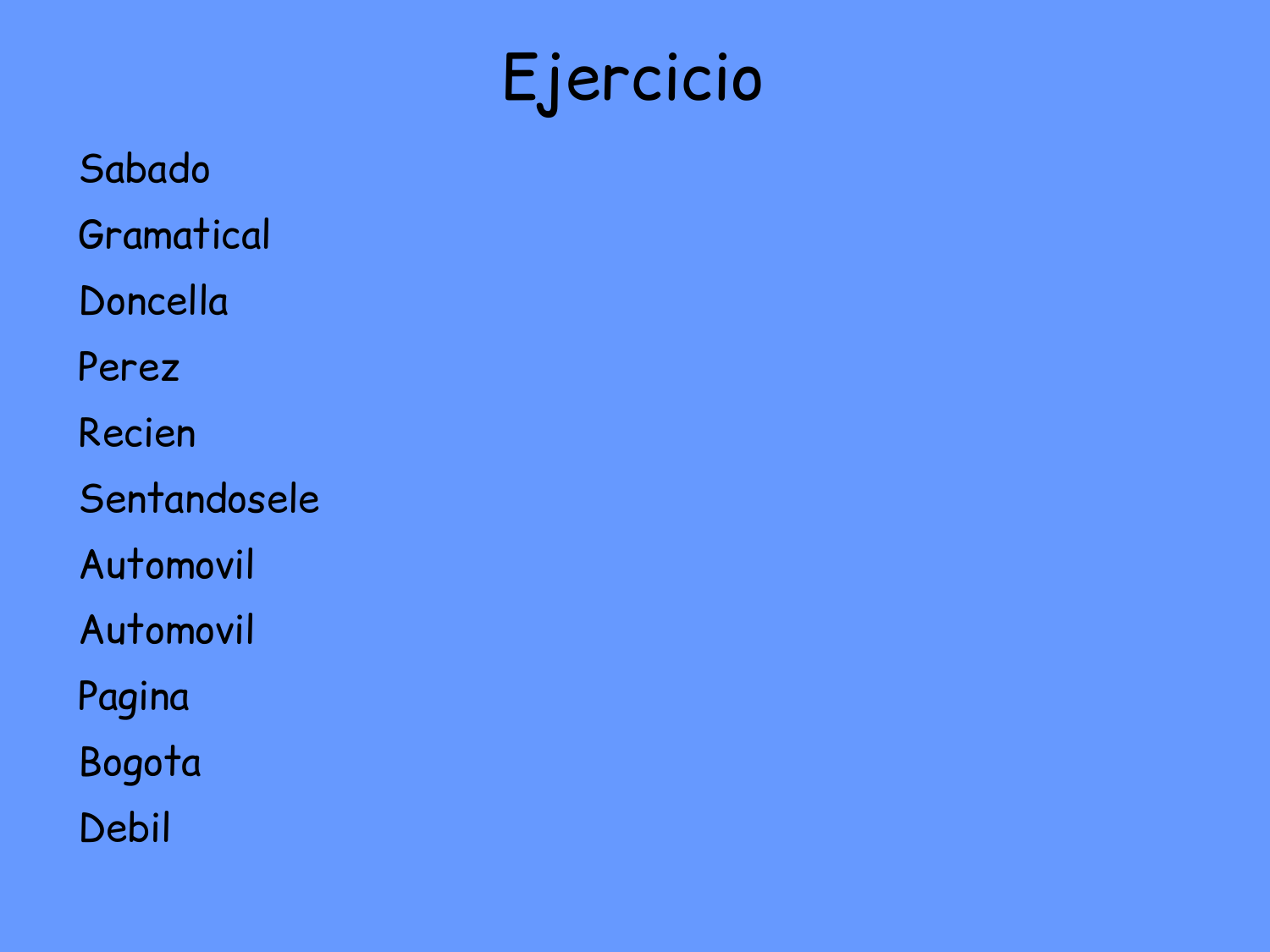

# Ejercicio
Sabado
Gramatical
Doncella
Perez
Recien
Sentandosele
Automovil
Automovil
Pagina
Bogota
Debil